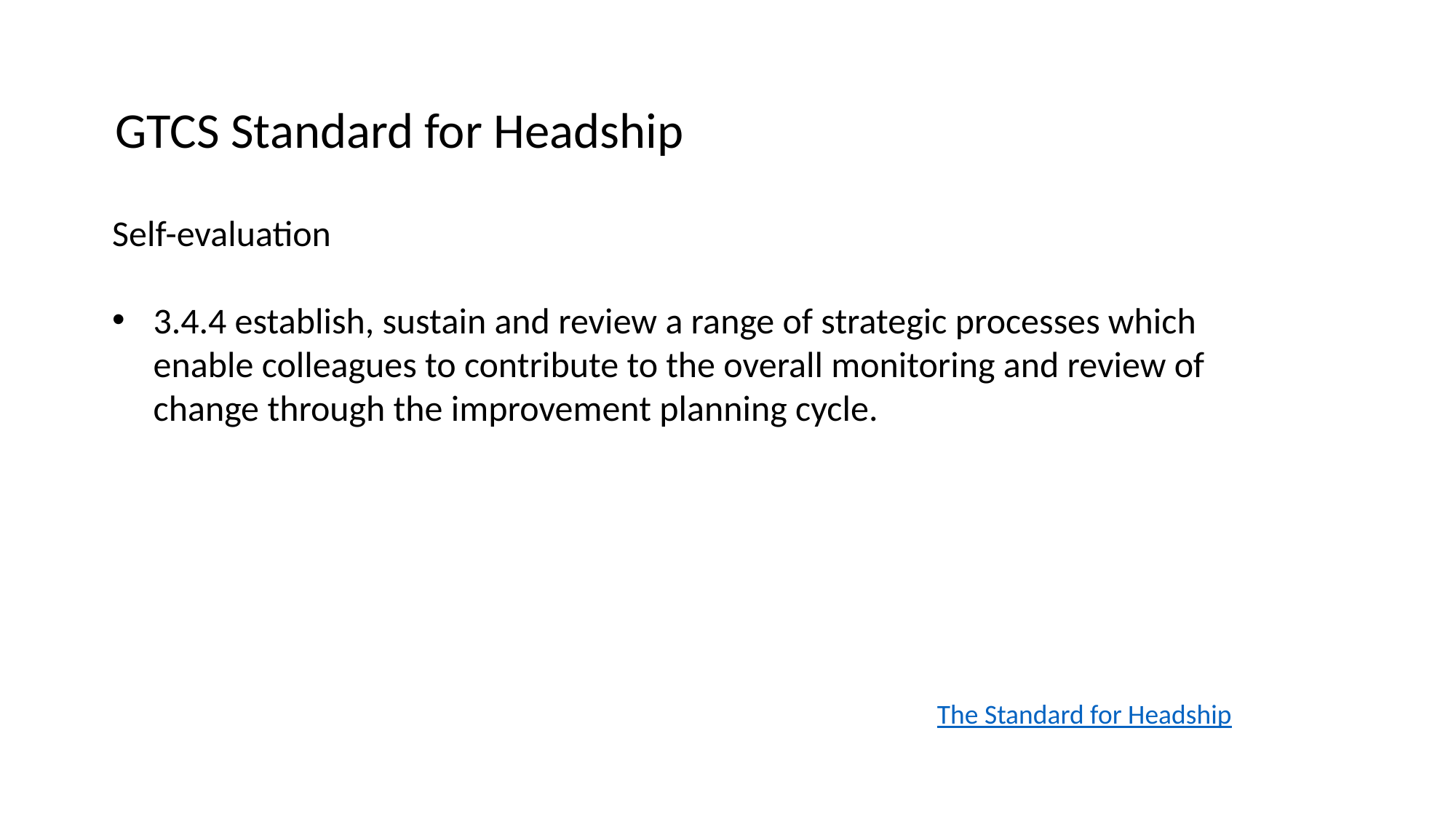

# GTCS Standard for Headship
Self-evaluation

3.4.4 establish, sustain and review a range of strategic processes which enable colleagues to contribute to the overall monitoring and review of change through the improvement planning cycle.

The Standard for Headship